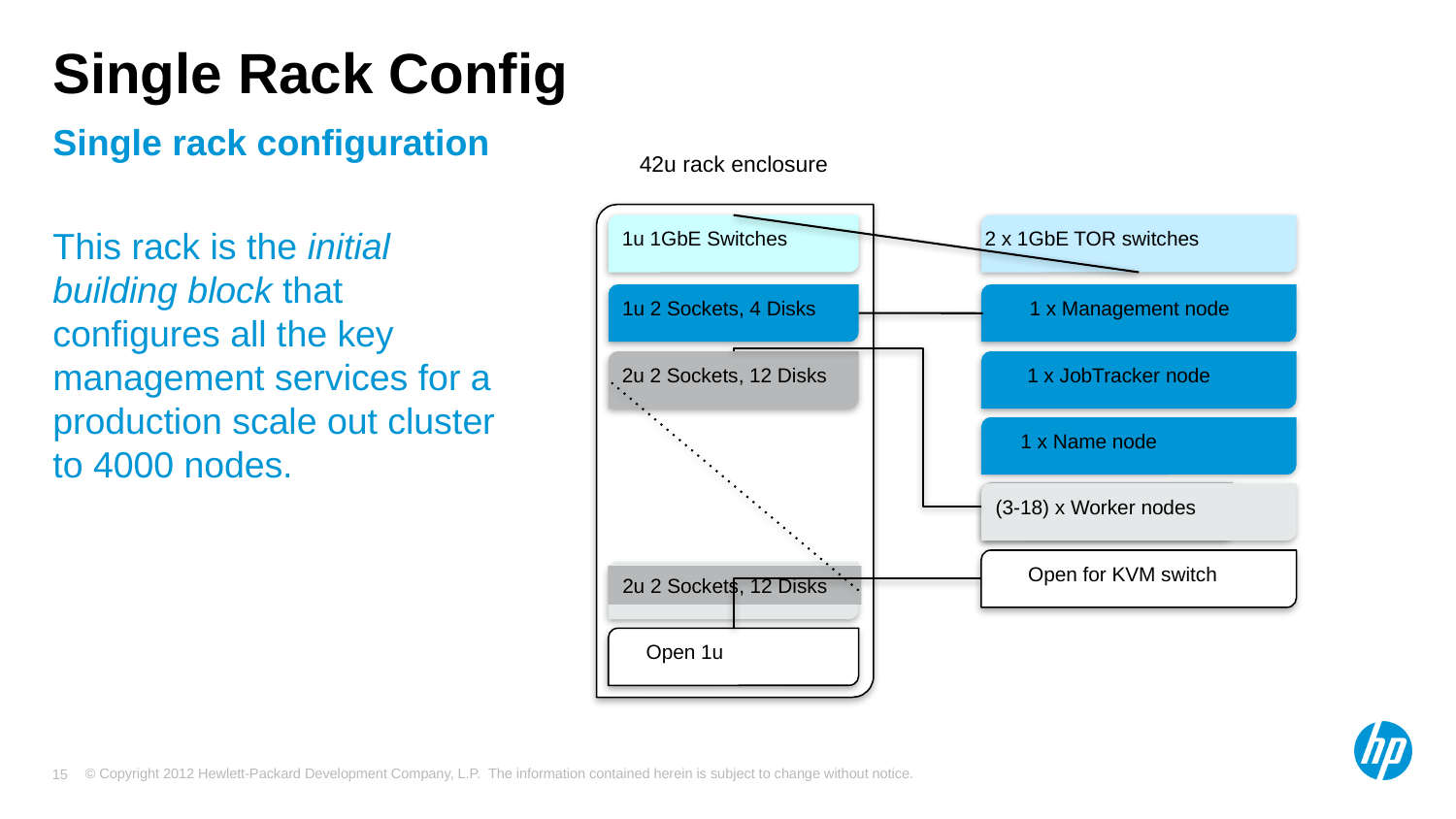

# Single Rack Config
Single rack configuration

This rack is the initial building block that configures all the key management services for a production scale out cluster to 4000 nodes.
42u rack enclosure

1u 1GbE Switches
2 x 1GbE TOR switches

1u 2 Sockets, 4 Disks
1 x Management node

2u 2 Sockets, 12 Disks
1 x JobTracker node

1 x Name node

(3-18) x Worker nodes

Open for KVM switch

2u 2 Sockets, 12 Disks

Open 1u